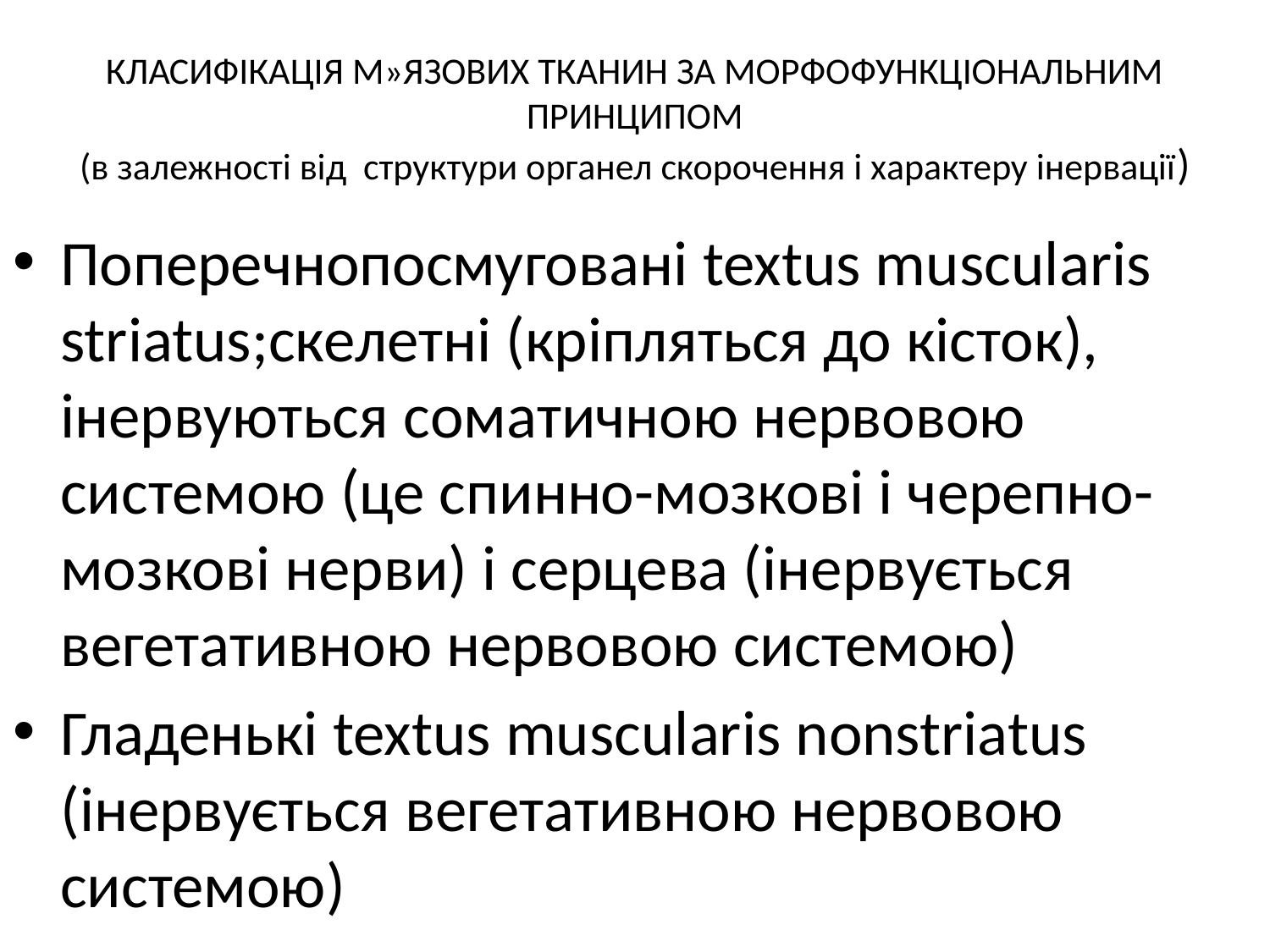

# КЛАСИФІКАЦІЯ М»ЯЗОВИХ ТКАНИН ЗА МОРФОФУНКЦІОНАЛЬНИМ ПРИНЦИПОМ (в залежності від  структури органел скорочення і характеру інервації)
Поперечнопосмуговані textus muscularis striatus;скелетні (кріпляться до кісток), інервуються соматичною нервовою системою (це спинно-мозкові і черепно-мозкові нерви) і серцева (інервується вегетативною нервовою системою)
Гладенькі textus muscularis nonstriatus (інервується вегетативною нервовою системою)